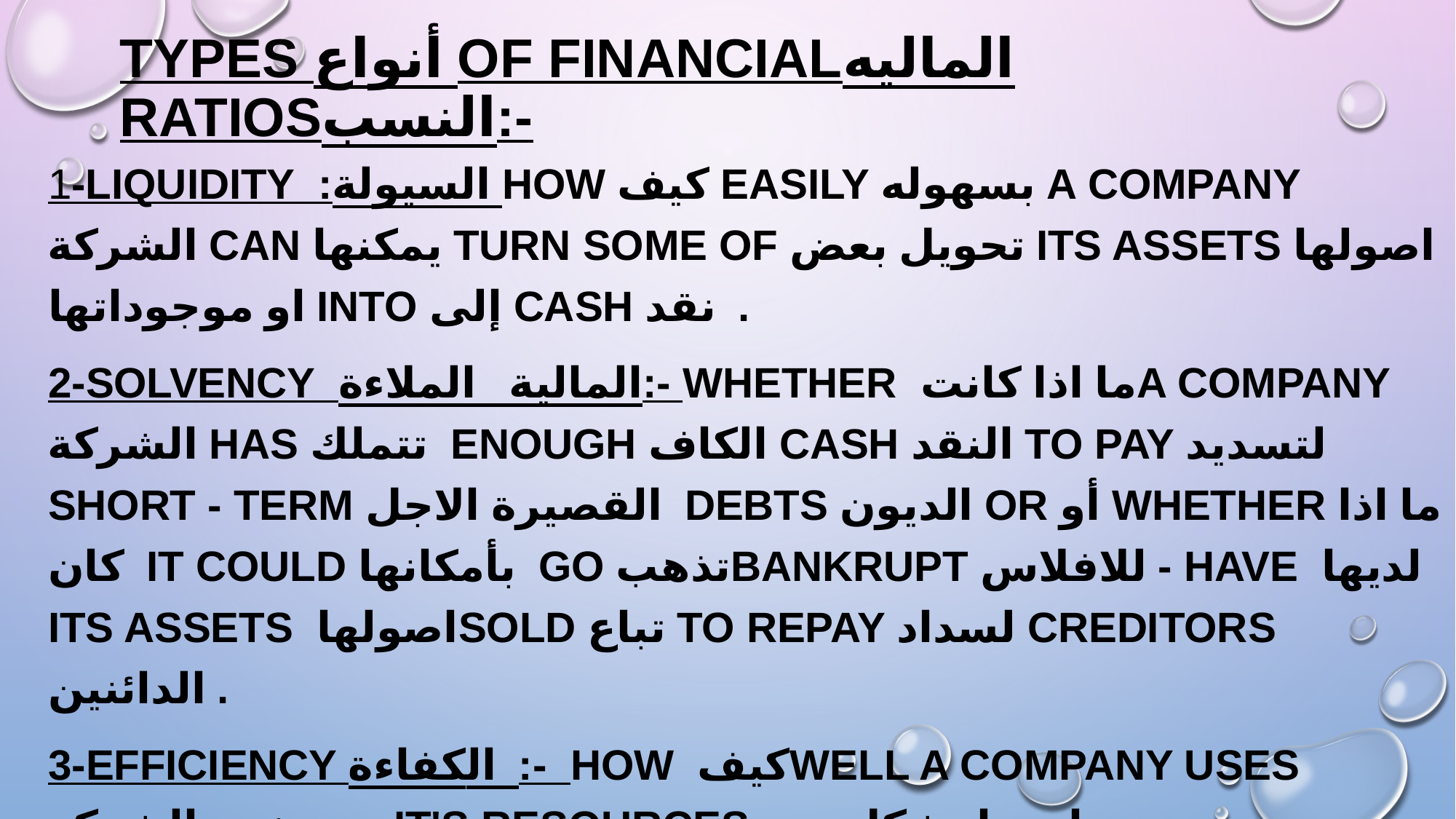

# Types أنواع of financialالماليه ratiosالنسب:-
1-Liquidity  :السيولة how كيف easily بسهوله a company الشركة can يمكنها turn some of تحويل بعض its assets اصولها او موجوداتها into إلى cash نقد  .
2-solvency  المالية   الملاءة:- whether  ما اذا كانتa company الشركة has تتملك  enough الكاف cash النقد to pay لتسديد   short - term القصيرة الاجل  debts الديون or أو whether ما اذا كان  it could بأمكانها  go تذهبbankrupt للافلاس - have  لديها  its assets  اصولهاsold تباع to repay لسداد creditors الدائنين .
3-efficiency الكفاءة  :-  how  كيفwell a company uses تستخدم الشركة  it's resources مواردها بشكل جيد